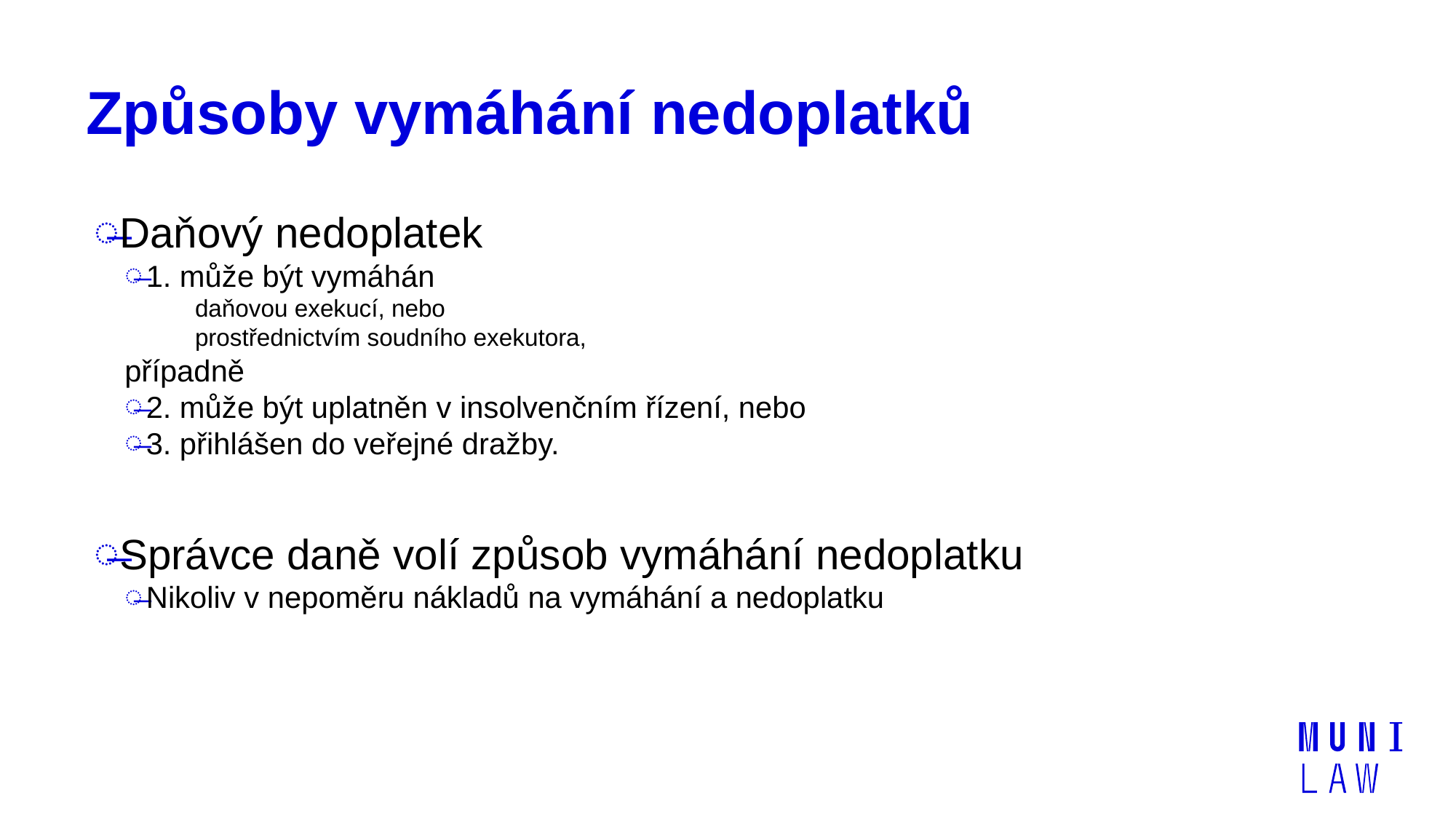

# Způsoby vymáhání nedoplatků
Daňový nedoplatek
1. může být vymáhán
daňovou exekucí, nebo
prostřednictvím soudního exekutora,
případně
2. může být uplatněn v insolvenčním řízení, nebo
3. přihlášen do veřejné dražby.

Správce daně volí způsob vymáhání nedoplatku
Nikoliv v nepoměru nákladů na vymáhání a nedoplatku